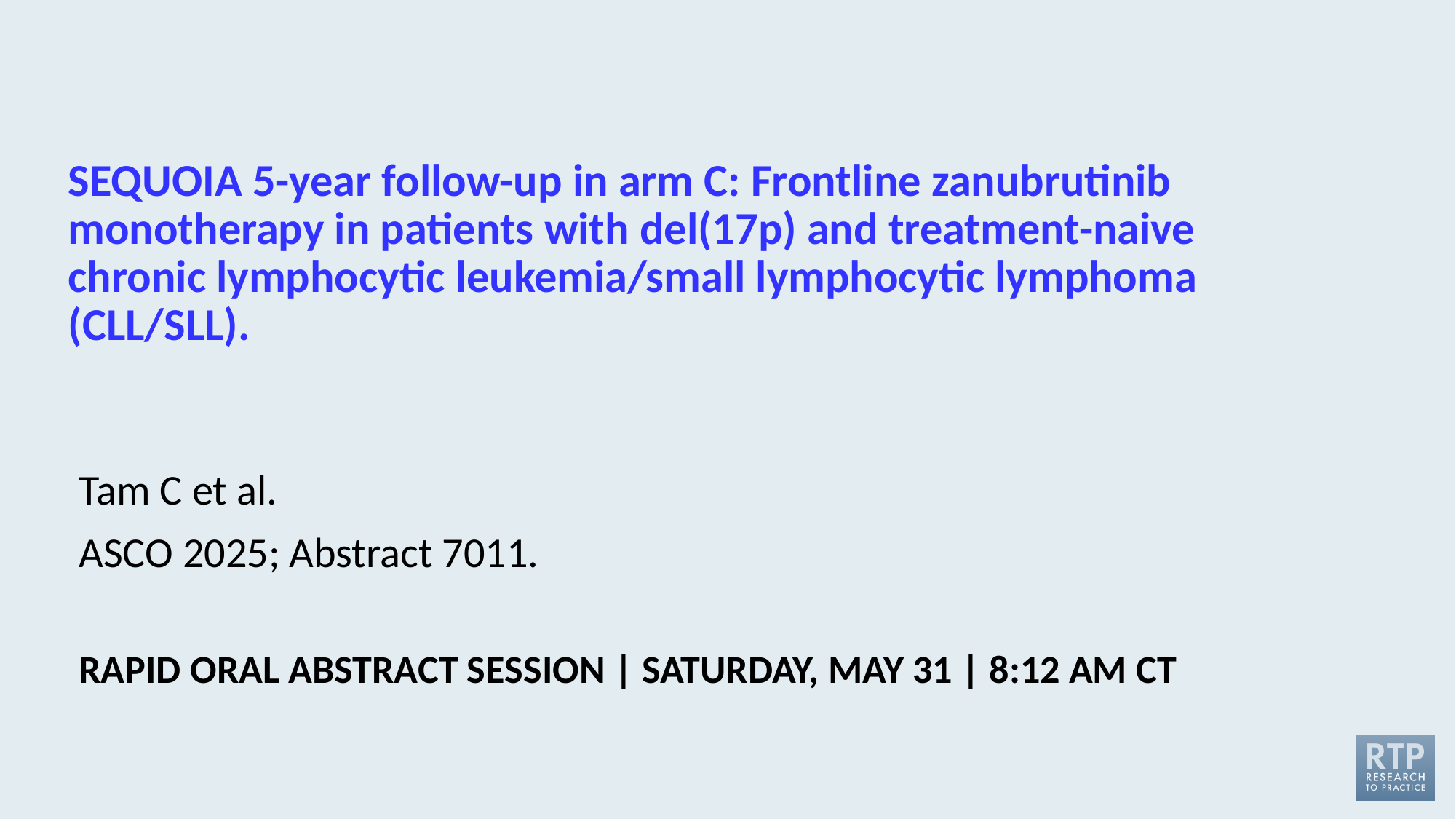

# SEQUOIA 5-year follow-up in arm C: Frontline zanubrutinib monotherapy in patients with del(17p) and treatment-naive chronic lymphocytic leukemia/small lymphocytic lymphoma (CLL/SLL).
Tam C et al.
ASCO 2025; Abstract 7011.

RAPID ORAL ABSTRACT SESSION | SATURDAY, MAY 31 | 8:12 AM CT